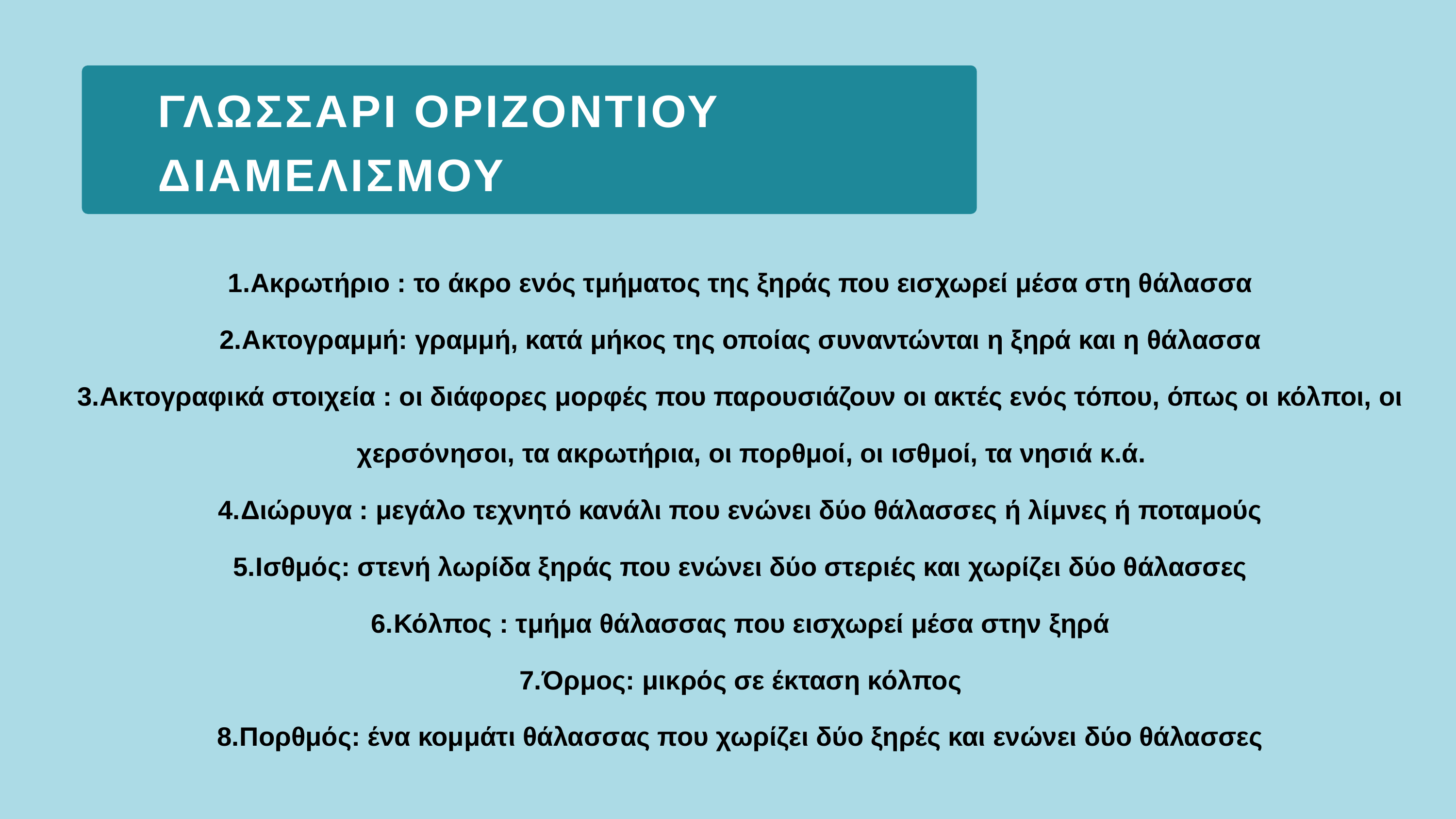

ΓΛΩΣΣΑΡΙ ΟΡΙΖΟΝΤΙΟΥ ΔΙΑΜΕΛΙΣΜΟΥ
Ακρωτήριο : το άκρο ενός τμήματος της ξηράς που εισχωρεί μέσα στη θάλασσα
Ακτογραμμή: γραμμή, κατά μήκος της οποίας συναντώνται η ξηρά και η θάλασσα
Ακτογραφικά στοιχεία : οι διάφορες μορφές που παρουσιάζουν οι ακτές ενός τόπου, όπως οι κόλποι, οι χερσόνησοι, τα ακρωτήρια, οι πορθμοί, οι ισθμοί, τα νησιά κ.ά.
Διώρυγα : μεγάλο τεχνητό κανάλι που ενώνει δύο θάλασσες ή λίμνες ή ποταμούς
Ισθμός: στενή λωρίδα ξηράς που ενώνει δύο στεριές και χωρίζει δύο θάλασσες
Κόλπος : τμήμα θάλασσας που εισχωρεί μέσα στην ξηρά
Όρμος: μικρός σε έκταση κόλπος
Πορθμός: ένα κομμάτι θάλασσας που χωρίζει δύο ξηρές και ενώνει δύο θάλασσες